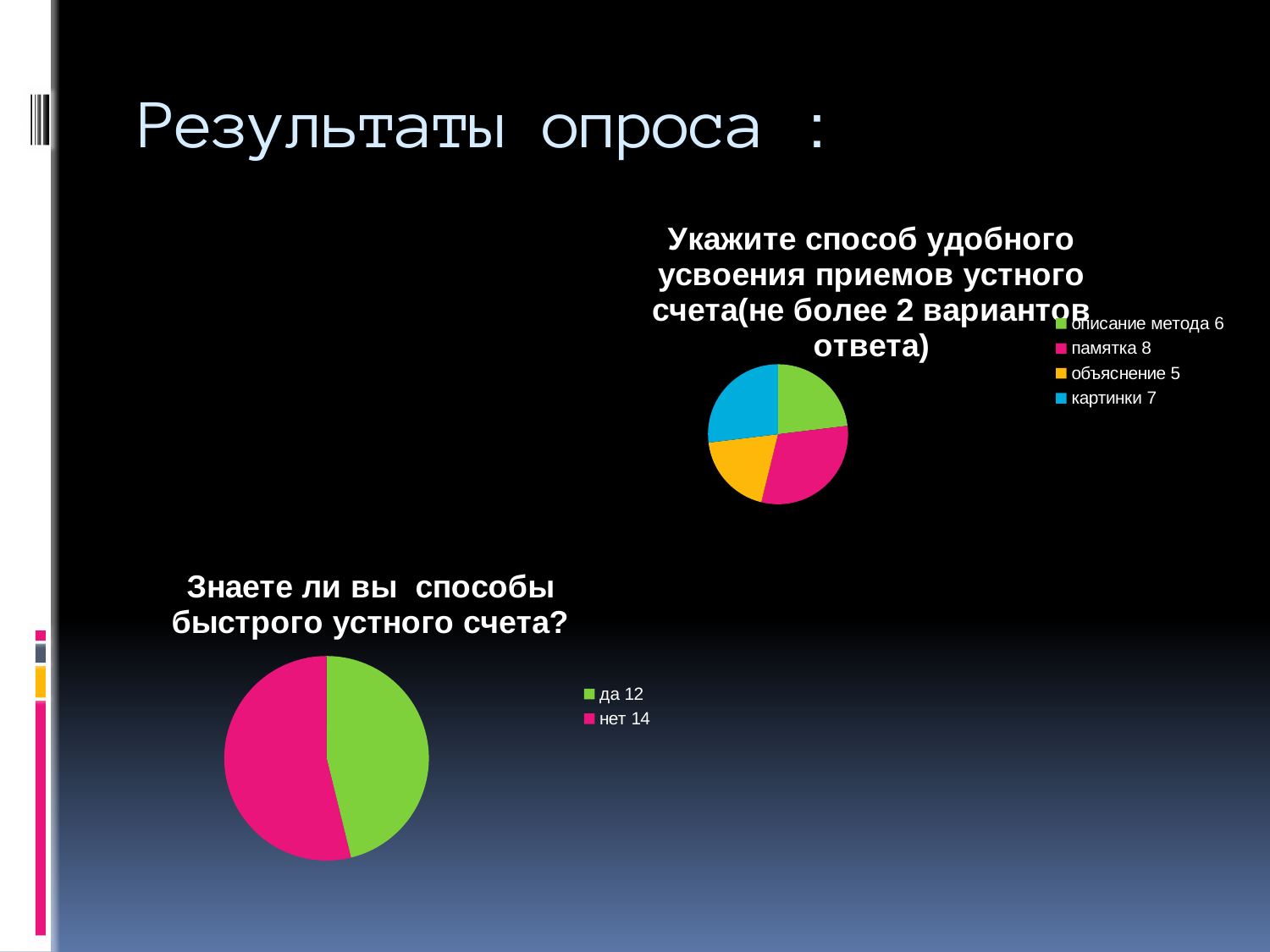

# Результаты опроса :

### Chart:

| Category | Укажите способ удобного усвоения приемов устного счета(не более 2 вариантов ответа) |
|---|---|
| описание метода 6 | 6.0 |
| памятка 8 | 8.0 |
| объяснение 5 | 5.0 |
| картинки 7 | 7.0 |

### Chart:

| Category | Знаете ли вы  способы быстрого устного счета? |
|---|---|
| да 12 | 12.0 |
| нет 14 | 14.0 |